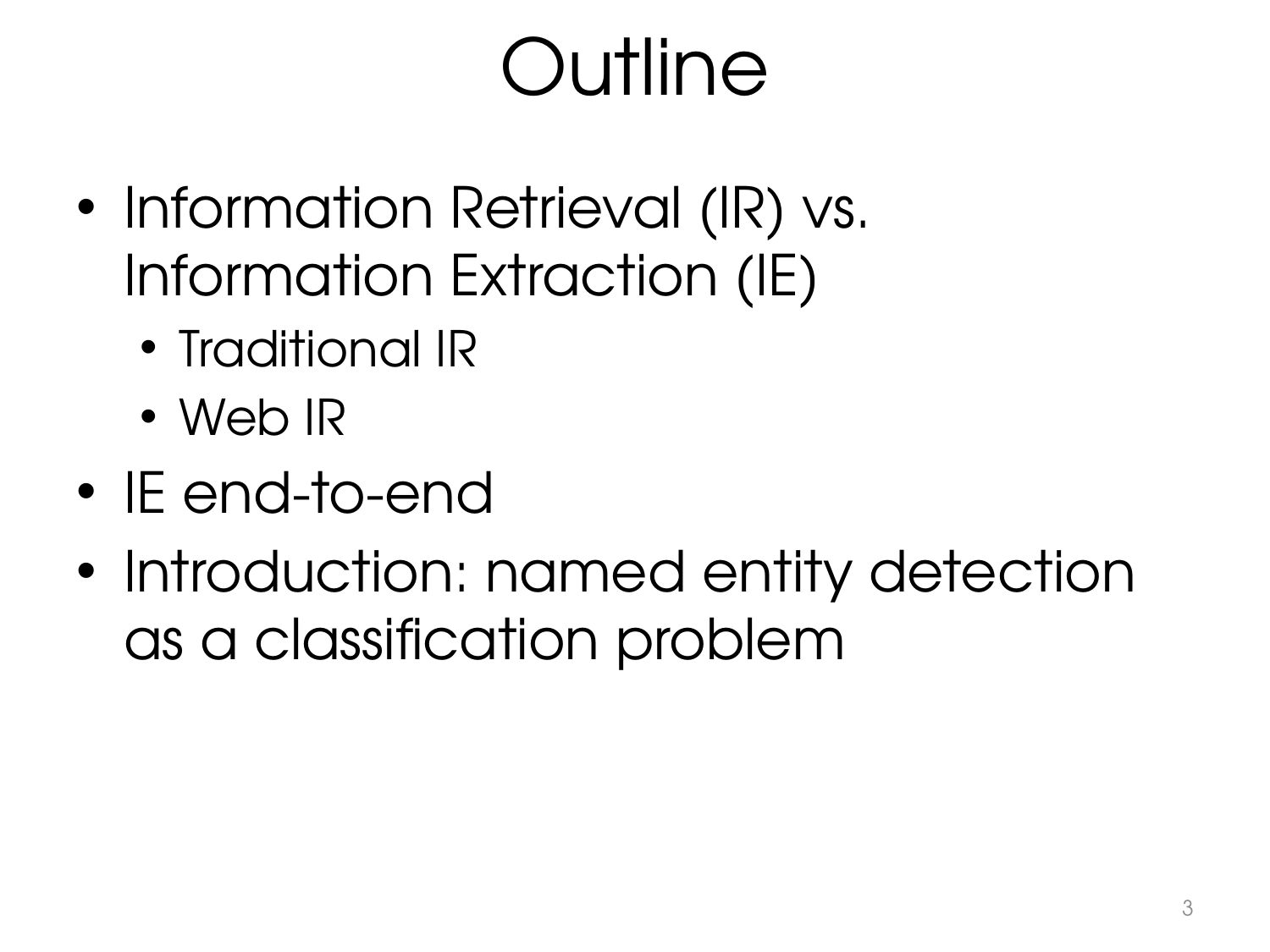

# Outline
Information Retrieval (IR) vs. Information Extraction (IE)
Traditional IR
Web IR
IE end-to-end
Introduction: named entity detection as a classification problem

3